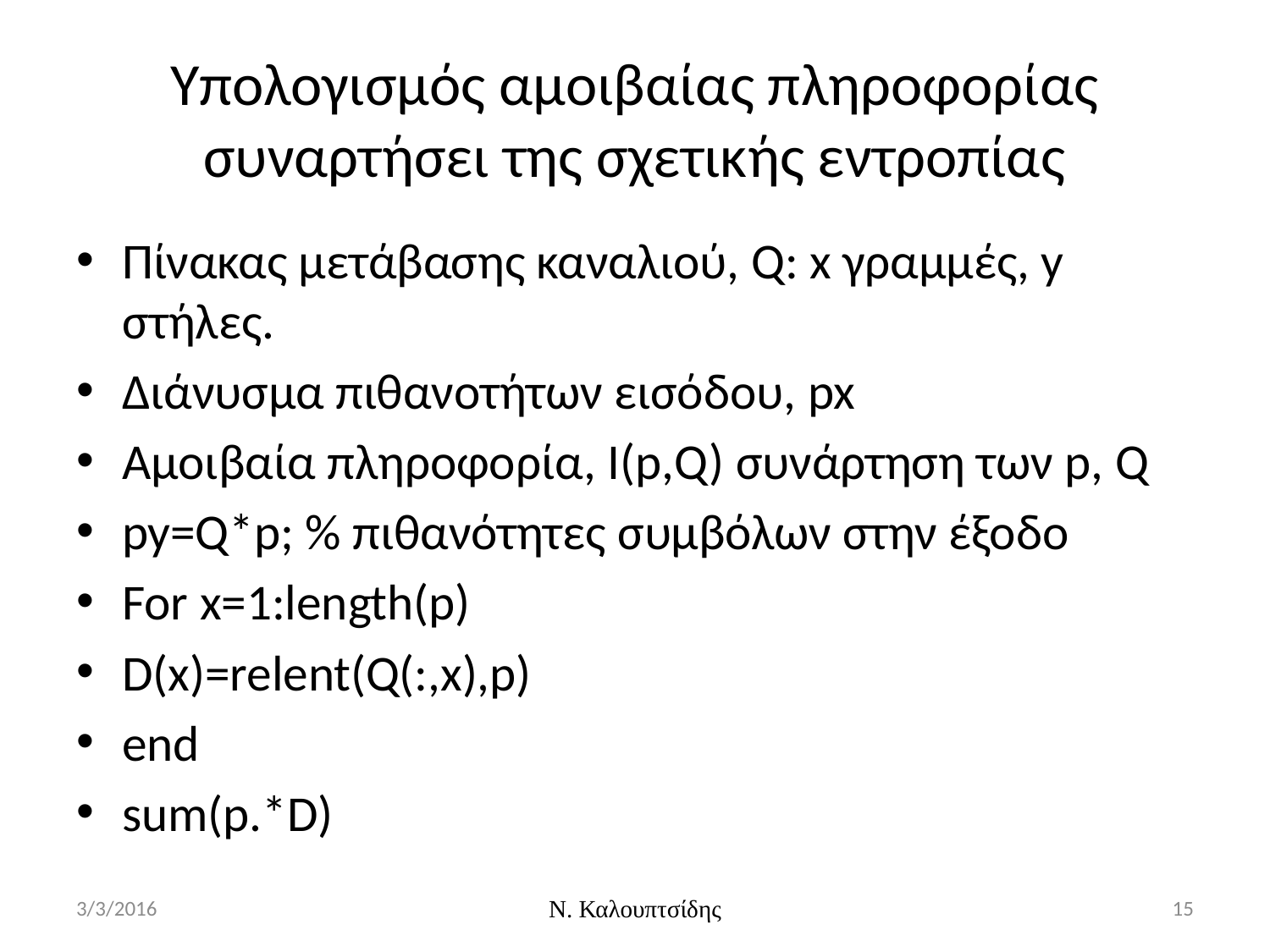

# Υπολογισμός αμοιβαίας πληροφορίας συναρτήσει της σχετικής εντροπίας
Πίνακας μετάβασης καναλιού, Q: x γραμμές, y στήλες.
Διάνυσμα πιθανοτήτων εισόδου, px
Αμοιβαία πληροφορία, I(p,Q) συνάρτηση των p, Q
py=Q*p; % πιθανότητες συμβόλων στην έξοδο
For x=1:length(p)
D(x)=relent(Q(:,x),p)
end
sum(p.*D)
3/3/2016
Ν. Καλουπτσίδης
15